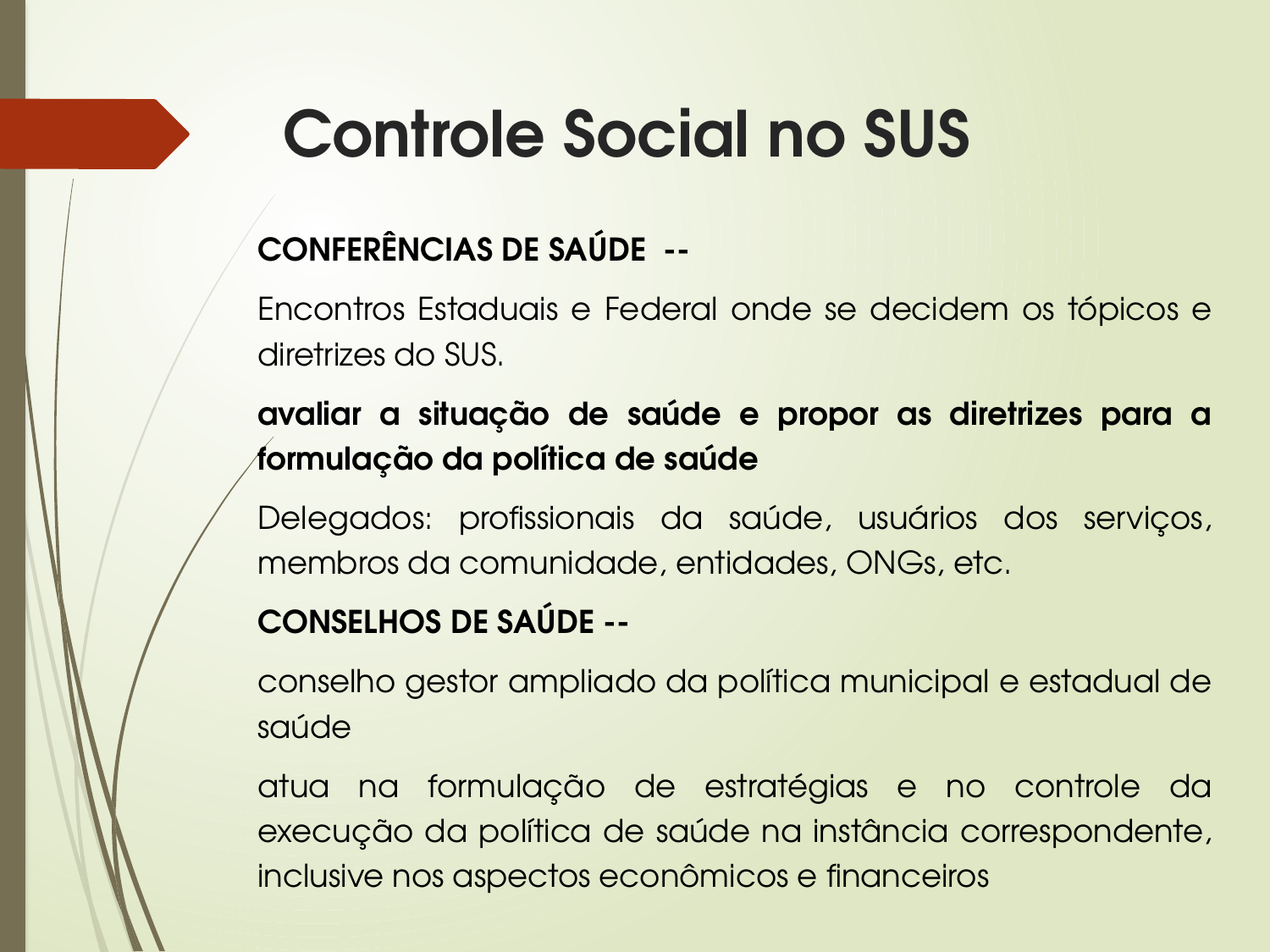

# Controle Social no SUS
CONFERÊNCIAS DE SAÚDE  --
Encontros Estaduais e Federal onde se decidem os tópicos e diretrizes do SUS.
avaliar a situação de saúde e propor as diretrizes para a formulação da política de saúde
Delegados: profissionais da saúde, usuários dos serviços, membros da comunidade, entidades, ONGs, etc.
CONSELHOS DE SAÚDE --
conselho gestor ampliado da política municipal e estadual de saúde
atua na formulação de estratégias e no controle da execução da política de saúde na instância correspondente, inclusive nos aspectos econômicos e financeiros